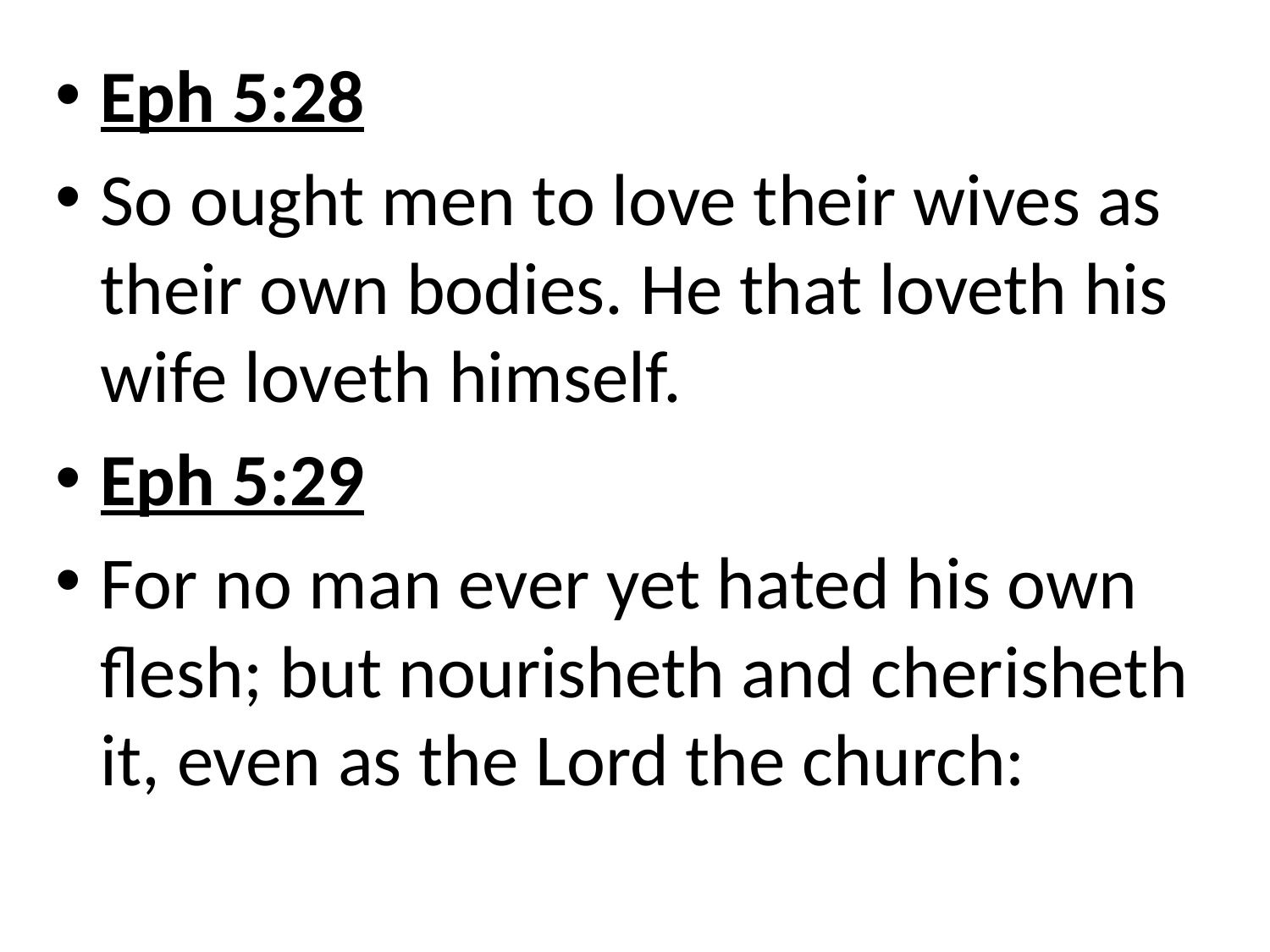

Eph 5:28
So ought men to love their wives as their own bodies. He that loveth his wife loveth himself.
Eph 5:29
For no man ever yet hated his own flesh; but nourisheth and cherisheth it, even as the Lord the church: